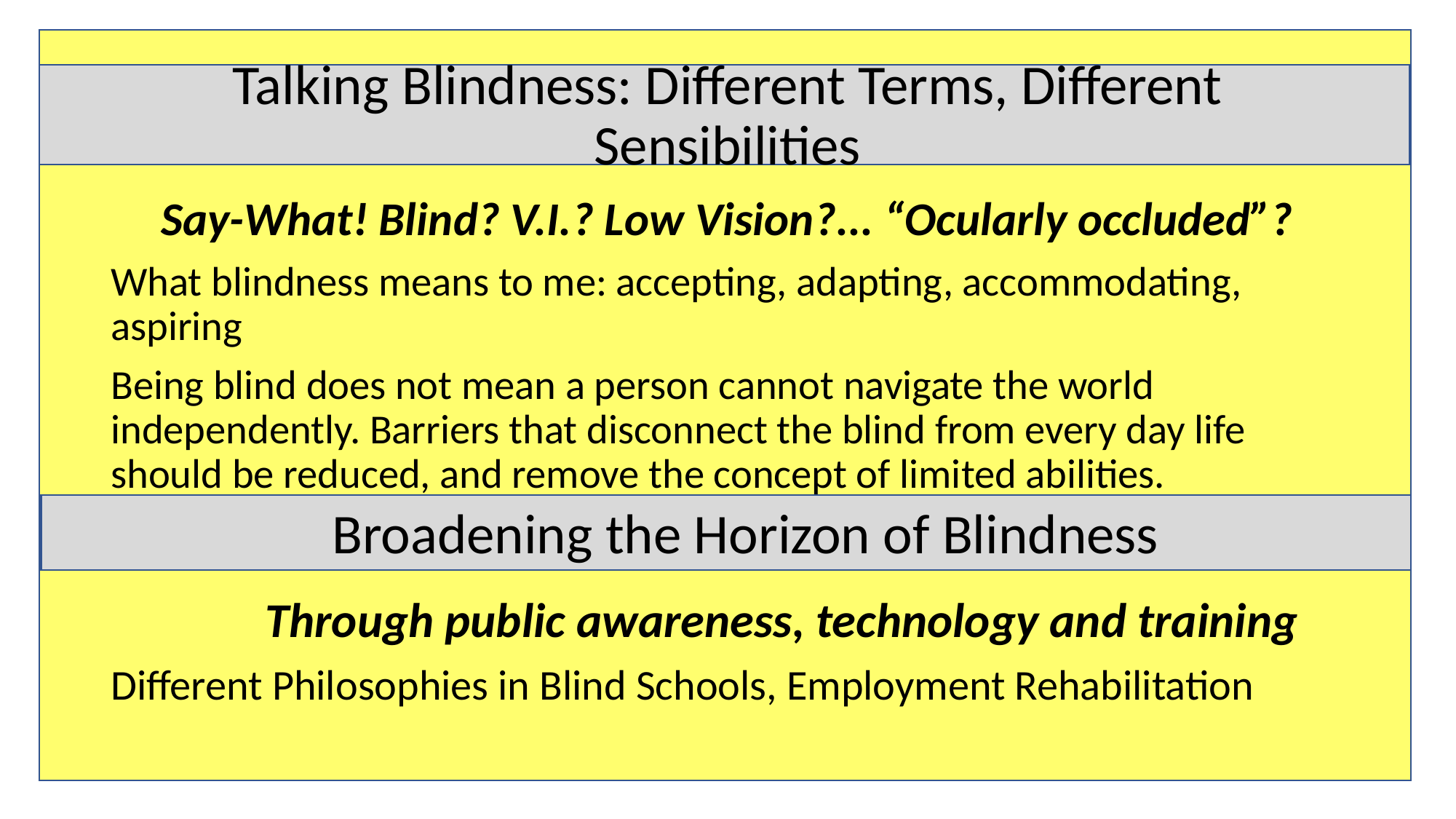

# Talking Blindness: Different Terms, Different Sensibilities

Say-What! Blind? V.I.? Low Vision?... “Ocularly occluded”?
What blindness means to me: accepting, adapting, accommodating, aspiring
Being blind does not mean a person cannot navigate the world independently. Barriers that disconnect the blind from every day life should be reduced, and remove the concept of limited abilities.
Broadening the Horizon of Blindness

Through public awareness, technology and training
Different Philosophies in Blind Schools, Employment Rehabilitation